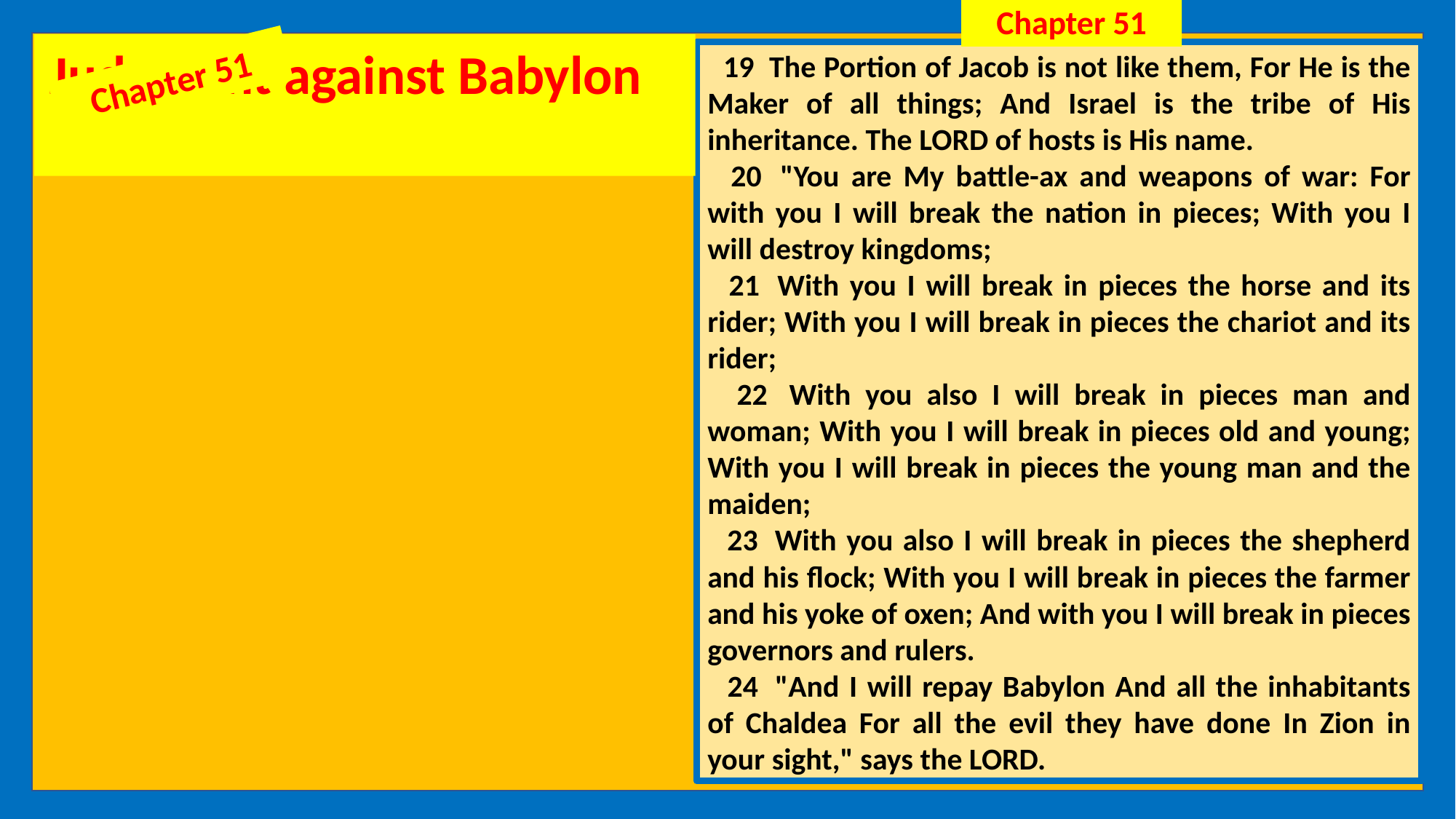

Chapter 51

Judgment against Babylon
  19  The Portion of Jacob is not like them, For He is the Maker of all things; And Israel is the tribe of His inheritance. The LORD of hosts is His name.
  20  "You are My battle-ax and weapons of war: For with you I will break the nation in pieces; With you I will destroy kingdoms;
  21  With you I will break in pieces the horse and its rider; With you I will break in pieces the chariot and its rider;
  22  With you also I will break in pieces man and woman; With you I will break in pieces old and young; With you I will break in pieces the young man and the maiden;
  23  With you also I will break in pieces the shepherd and his flock; With you I will break in pieces the farmer and his yoke of oxen; And with you I will break in pieces governors and rulers.
  24  "And I will repay Babylon And all the inhabitants of Chaldea For all the evil they have done In Zion in your sight," says the LORD.

Jeremiah
Chapter 51